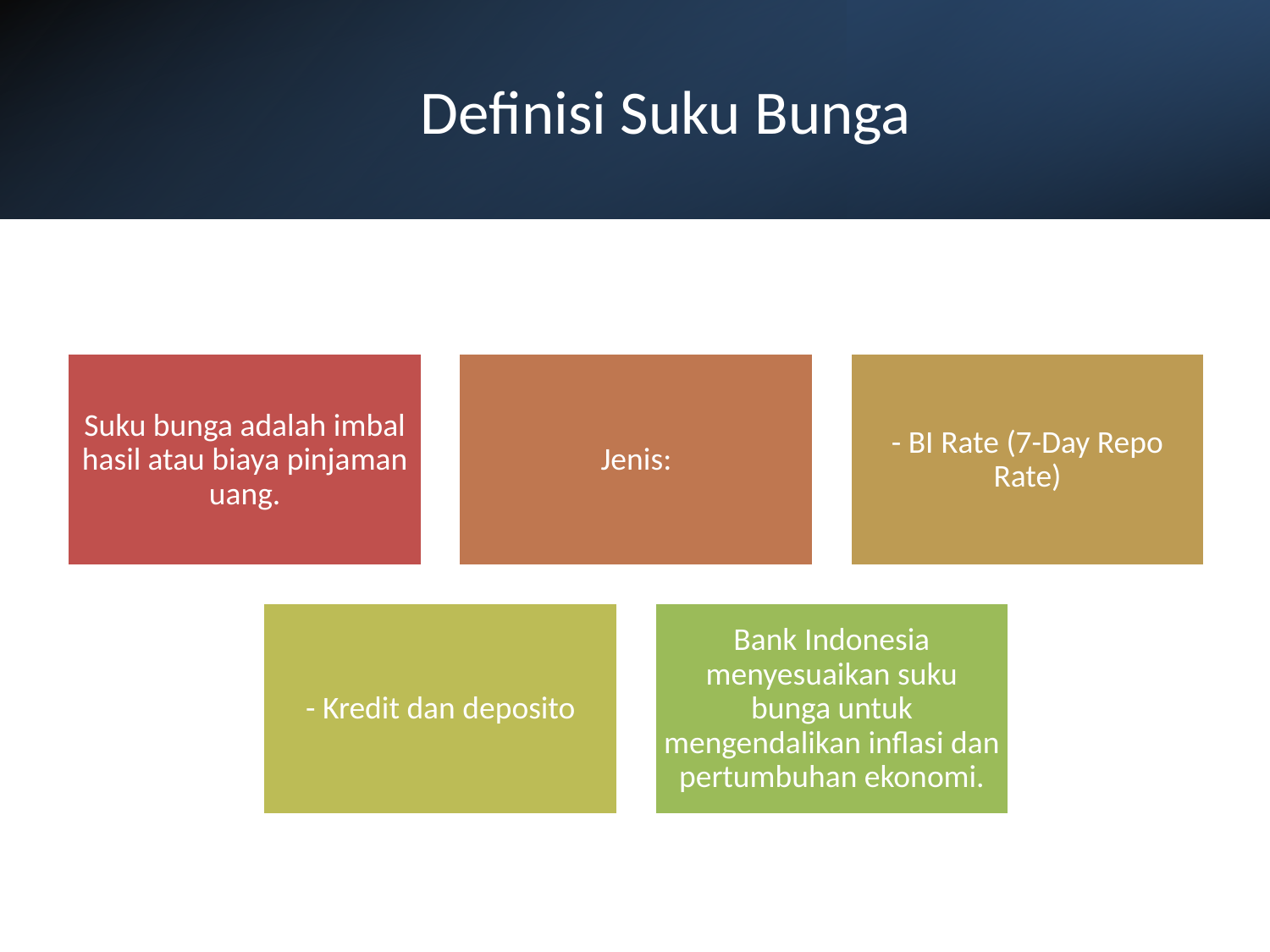

# Definisi Suku Bunga
Suku bunga adalah imbal hasil atau biaya pinjaman uang.
Jenis:
- BI Rate (7-Day Repo Rate)
- Kredit dan deposito
Bank Indonesia menyesuaikan suku bunga untuk mengendalikan inflasi dan pertumbuhan ekonomi.